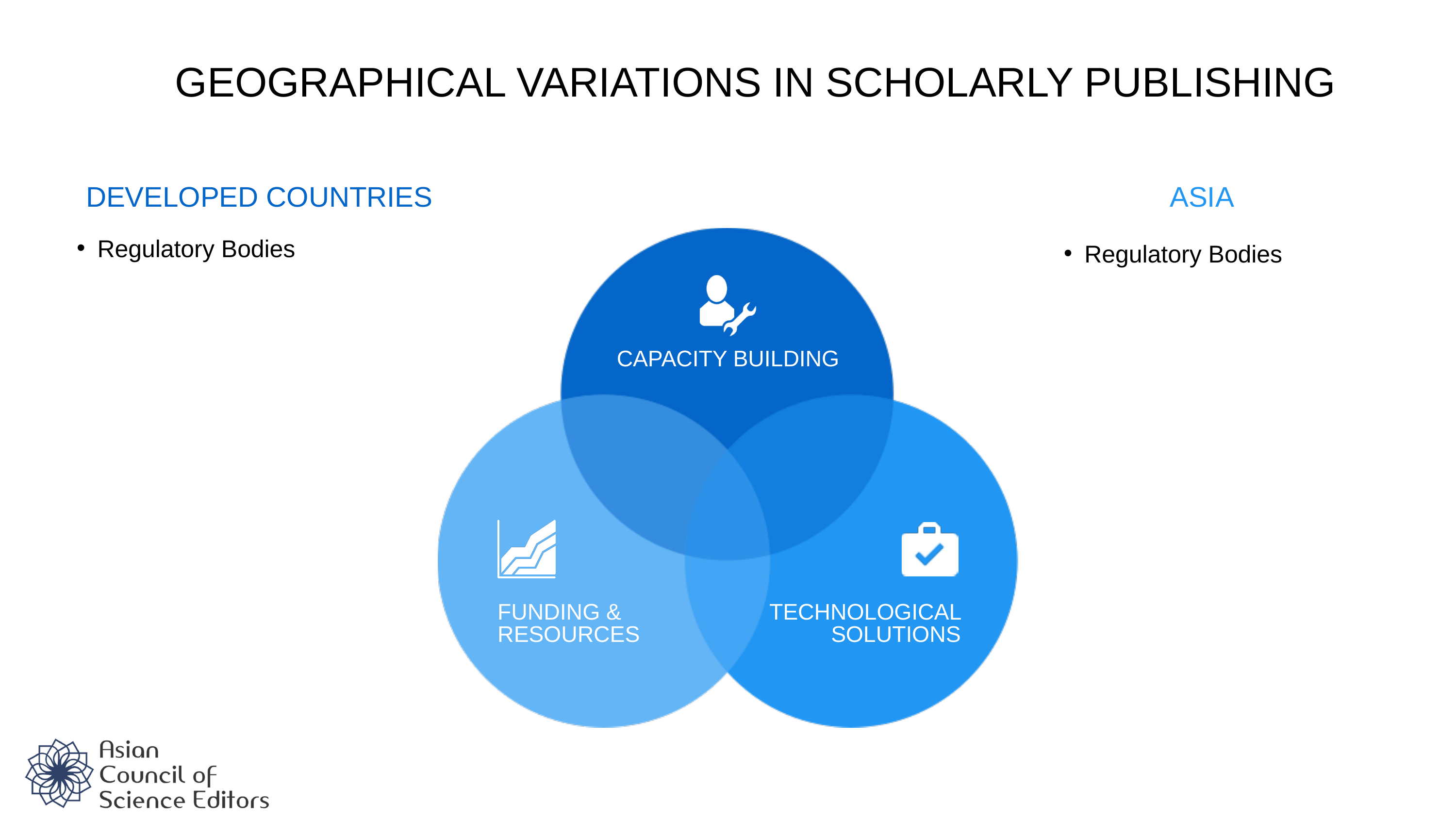

GEOGRAPHICAL VARIATIONS IN SCHOLARLY PUBLISHING
DEVELOPED COUNTRIES
ASIA
Regulatory Bodies

Regulatory Bodies

CAPACITY BUILDING

FUNDING & RESOURCES
TECHNOLOGICAL SOLUTIONS